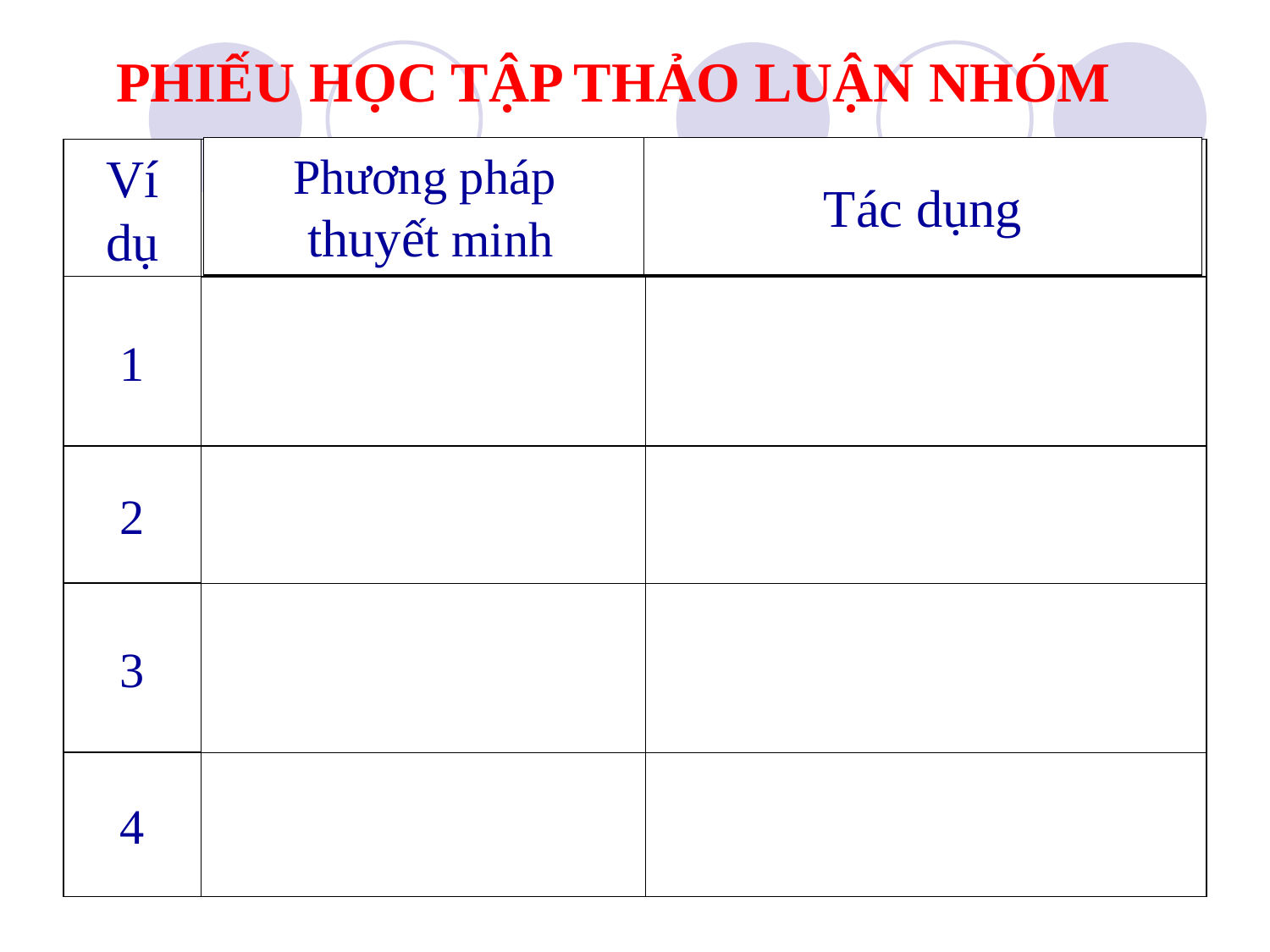

# PHIẾU HỌC TẬP THẢO LUẬN NHÓM
Phương pháp
 thuyết minh
Tác dụng
|  |  |  |
| --- | --- | --- |
|  |  |  |
|  |  |  |
|  |  |  |
|  |  |  |
Ví dụ
1
2
3
4